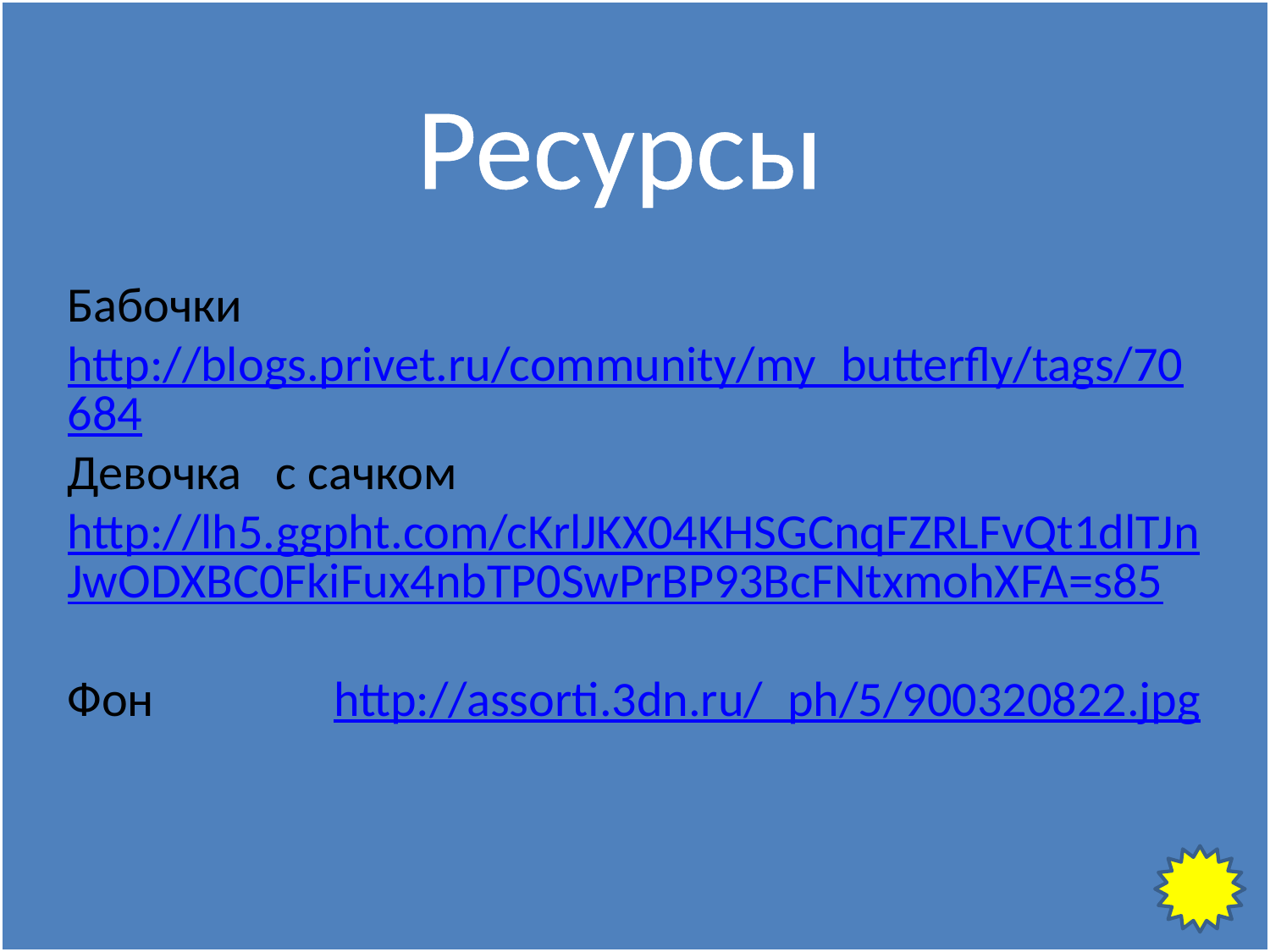

Ресурсы
Бабочки          http://blogs.privet.ru/community/my_butterfly/tags/70684
Девочка   с сачком  http://lh5.ggpht.com/cKrlJKX04KHSGCnqFZRLFvQt1dlTJnJwODXBC0FkiFux4nbTP0SwPrBP93BcFNtxmohXFA=s85
Фон                http://assorti.3dn.ru/_ph/5/900320822.jpg